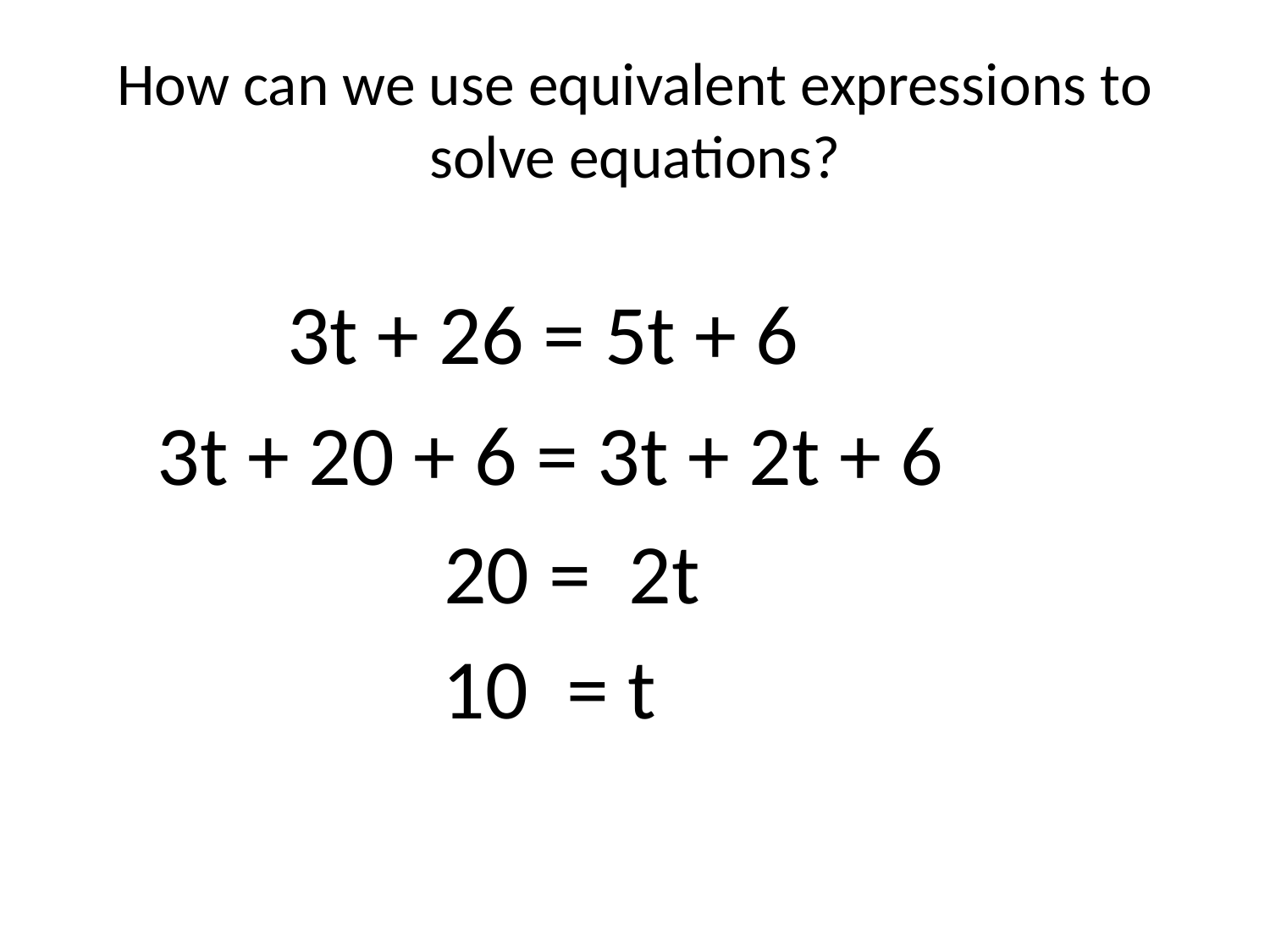

# How can we use equivalent expressions to solve equations?
3t + 26 = 5t + 6
3t + 20 + 6 = 3t + 2t + 6
20 =  2t
10  = t